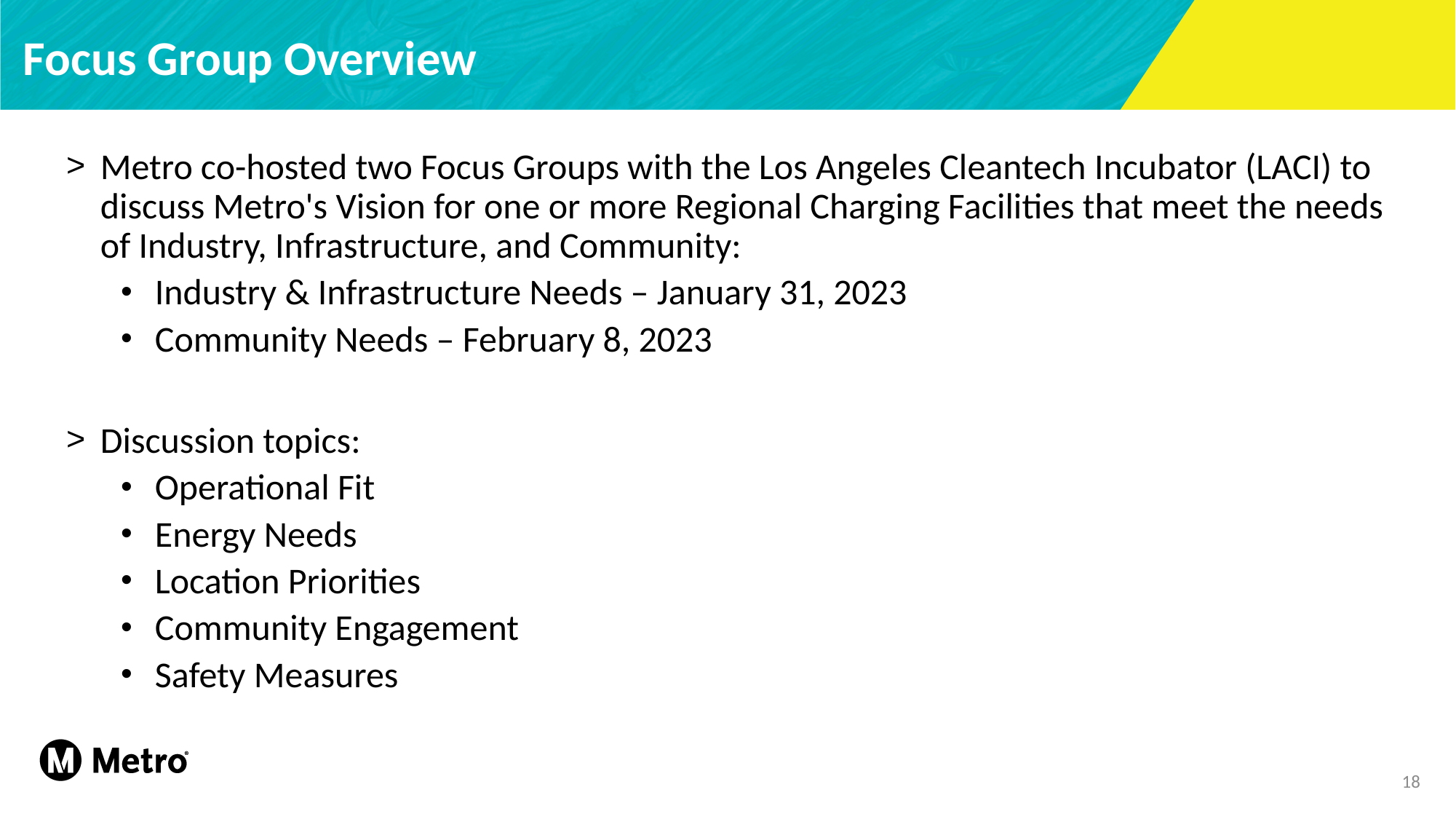

# Focus Group Overview
Metro co-hosted two Focus Groups with the Los Angeles Cleantech Incubator (LACI) to discuss Metro's Vision for one or more Regional Charging Facilities that meet the needs of Industry, Infrastructure, and Community:
Industry & Infrastructure Needs – January 31, 2023
Community Needs – February 8, 2023

Discussion topics:
Operational Fit
Energy Needs
Location Priorities
Community Engagement
Safety Measures

18